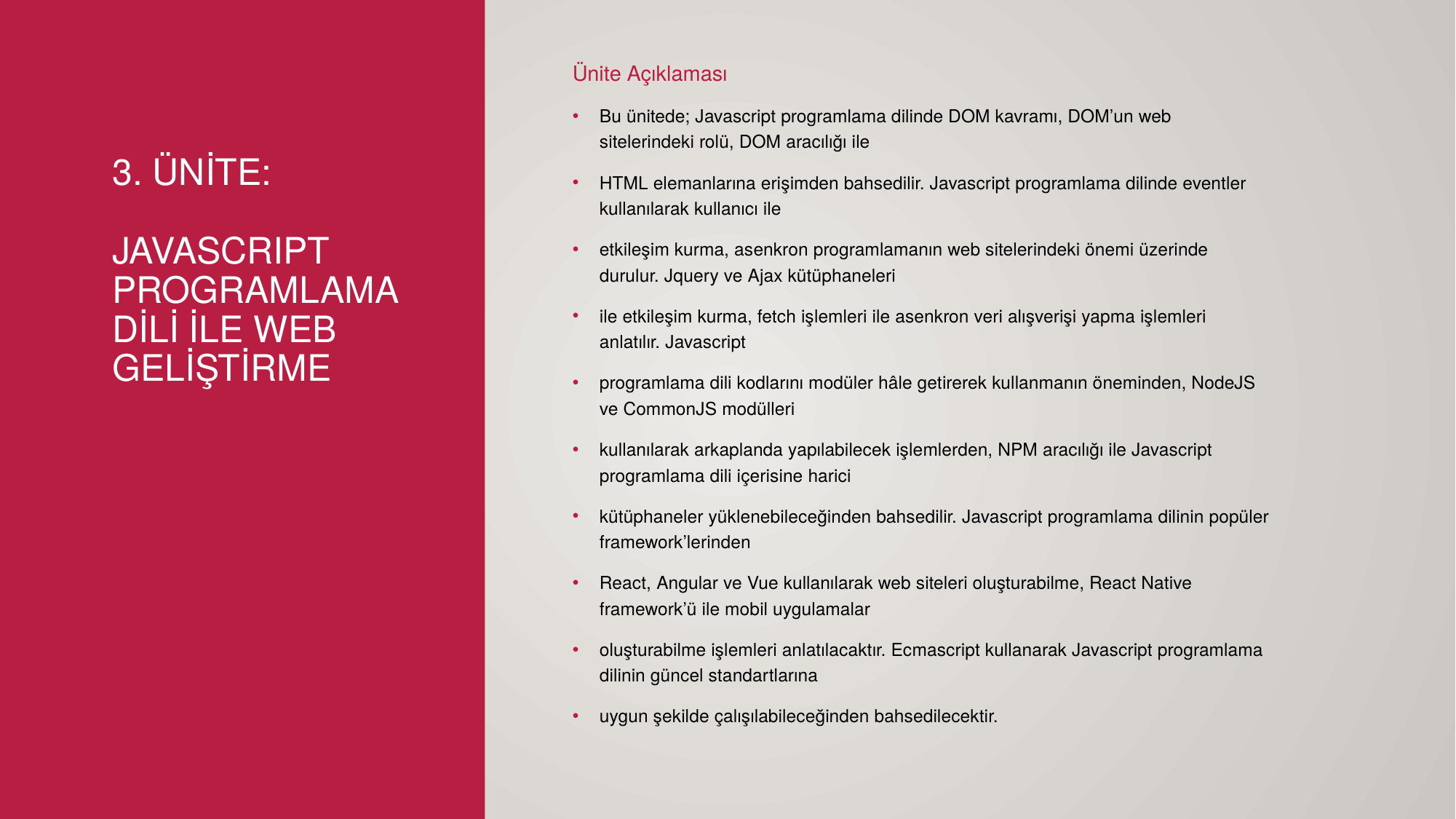

Ünite Açıklaması
Bu ünitede; Javascript programlama dilinde DOM kavramı, DOM’un web sitelerindeki rolü, DOM aracılığı ile
HTML elemanlarına erişimden bahsedilir. Javascript programlama dilinde eventler kullanılarak kullanıcı ile
etkileşim kurma, asenkron programlamanın web sitelerindeki önemi üzerinde durulur. Jquery ve Ajax kütüphaneleri
ile etkileşim kurma, fetch işlemleri ile asenkron veri alışverişi yapma işlemleri anlatılır. Javascript
programlama dili kodlarını modüler hâle getirerek kullanmanın öneminden, NodeJS ve CommonJS modülleri
kullanılarak arkaplanda yapılabilecek işlemlerden, NPM aracılığı ile Javascript programlama dili içerisine harici
kütüphaneler yüklenebileceğinden bahsedilir. Javascript programlama dilinin popüler framework’lerinden
React, Angular ve Vue kullanılarak web siteleri oluşturabilme, React Native framework’ü ile mobil uygulamalar
oluşturabilme işlemleri anlatılacaktır. Ecmascript kullanarak Javascript programlama dilinin güncel standartlarına
uygun şekilde çalışılabileceğinden bahsedilecektir.

# 3. ÜNİTE: JAVASCRIPT PROGRAMLAMA DİLİ İLE WEB GELİŞTİRME